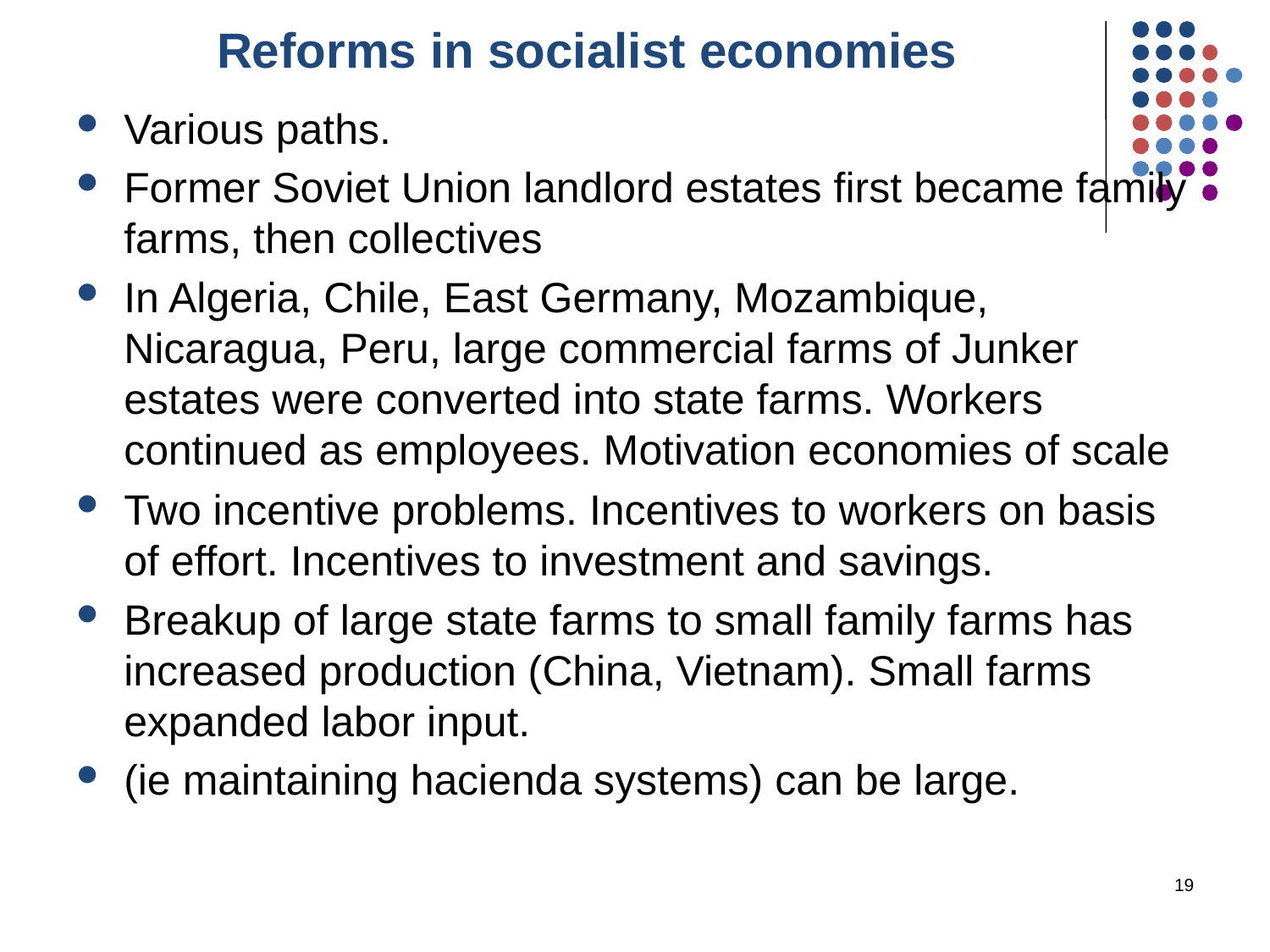

# Reforms in socialist economies
Various paths.
Former Soviet Union landlord estates first became family farms, then collectives
In Algeria, Chile, East Germany, Mozambique, Nicaragua, Peru, large commercial farms of Junker estates were converted into state farms. Workers continued as employees. Motivation economies of scale
Two incentive problems. Incentives to workers on basis of effort. Incentives to investment and savings.
Breakup of large state farms to small family farms has increased production (China, Vietnam). Small farms expanded labor input.
(ie maintaining hacienda systems) can be large.

19